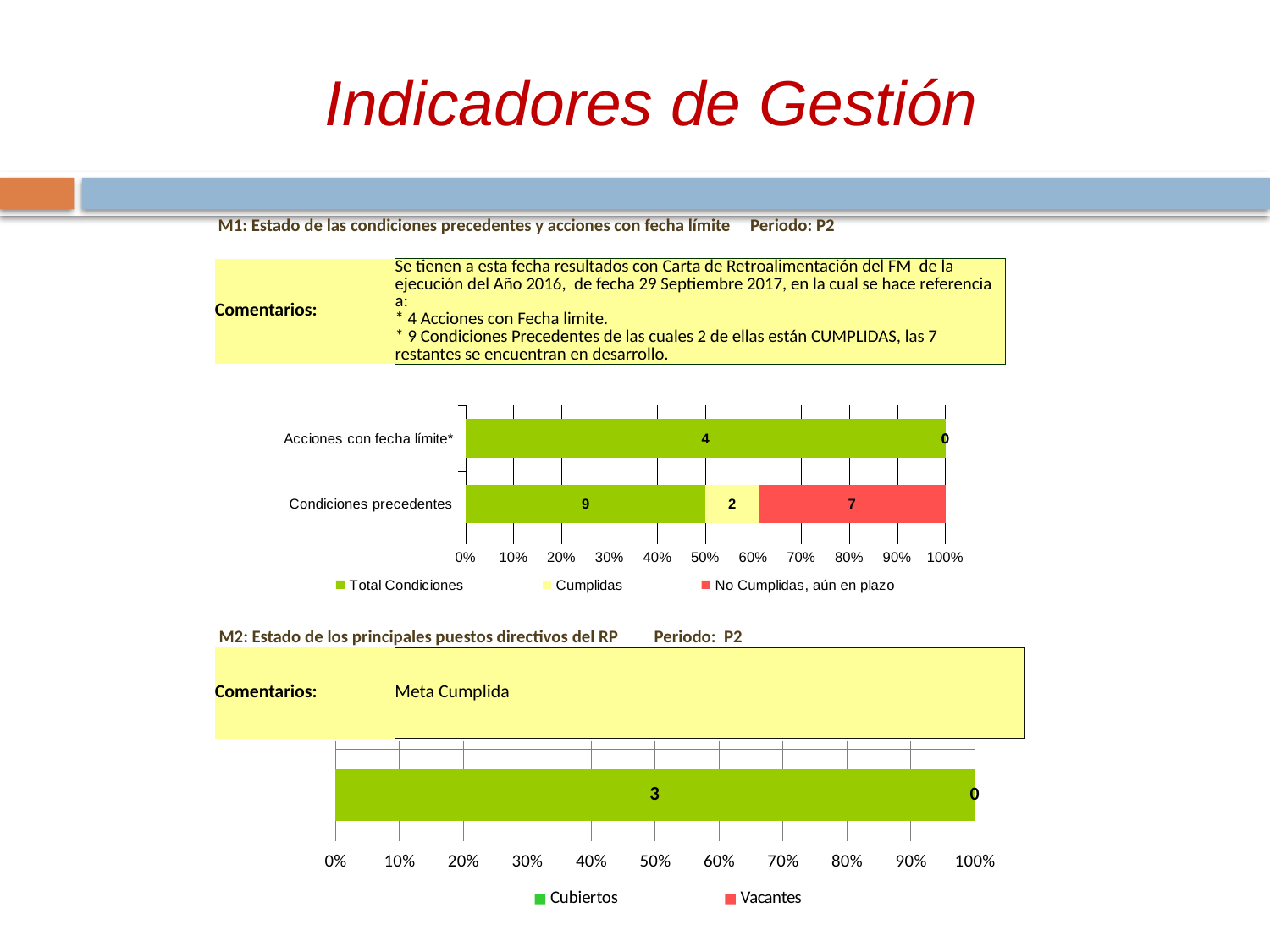

# Indicadores de Gestión
| M1: Estado de las condiciones precedentes y acciones con fecha límite Periodo: P2 |  |
| --- | --- |
| Comentarios: | Se tienen a esta fecha resultados con Carta de Retroalimentación del FM de la ejecución del Año 2016, de fecha 29 Septiembre 2017, en la cual se hace referencia a: \* 4 Acciones con Fecha limite. \* 9 Condiciones Precedentes de las cuales 2 de ellas están CUMPLIDAS, las 7 restantes se encuentran en desarrollo. |

### Chart

| Category |  |  |  |
|---|---|---|---|
| Condiciones precedentes | 9.0 | 2.0 | 7.0 |
| Acciones con fecha límite* | 4.0 | 0.0 | 0.0 |
| M2: Estado de los principales puestos directivos del RP Periodo: P2 |  |  |
| --- | --- | --- |
| Comentarios: | Meta Cumplida |  |

### Chart

| Category | Cubiertos | Vacantes |
|---|---|---|